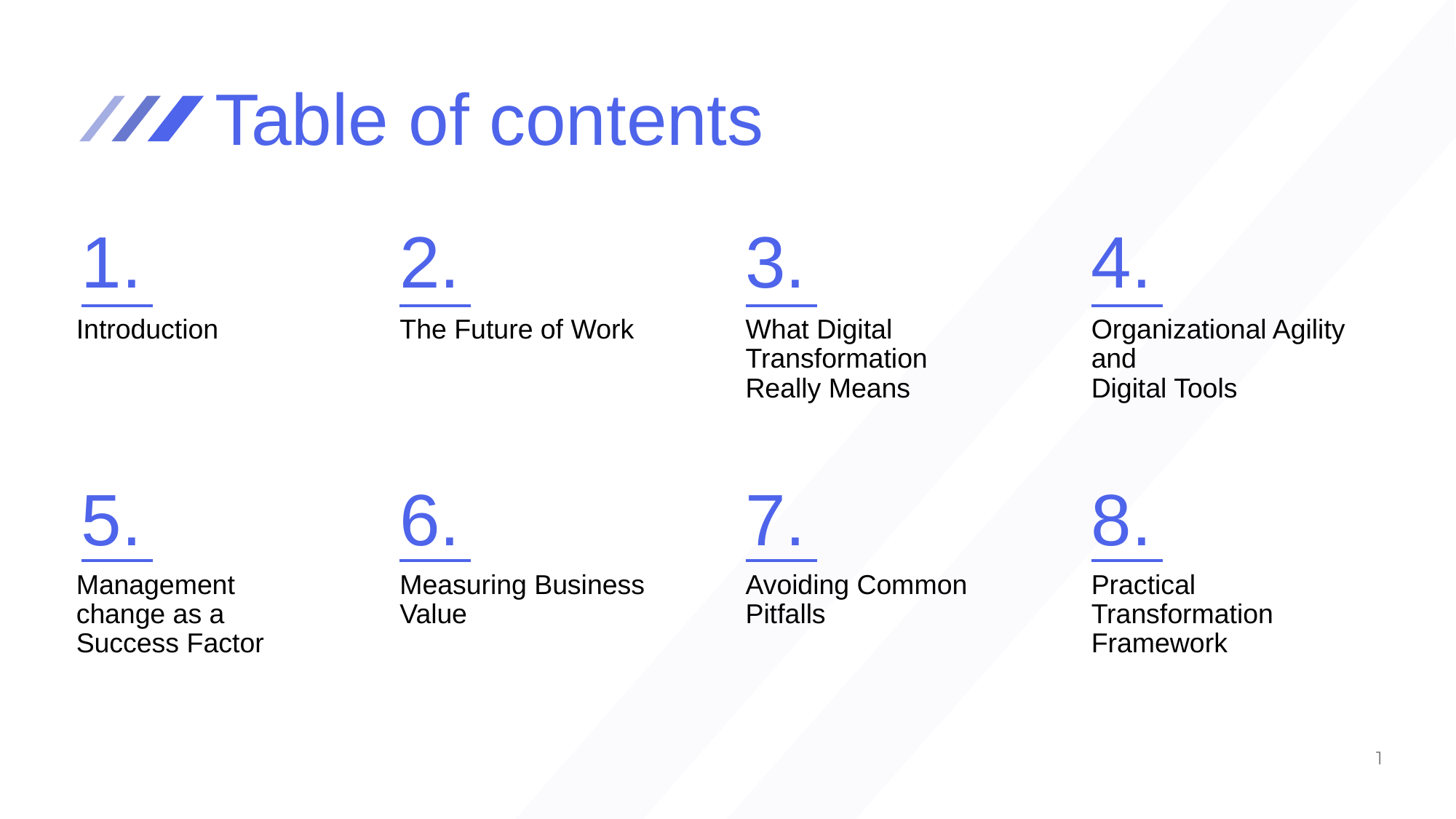

Table of contents
1.
2.
3.
4.
Introduction
The Future of Work
What Digital Transformation Really Means
Organizational Agility and
Digital Tools
5.
6.
7.
8.
Management change as a Success Factor
Measuring Business Value
Avoiding Common Pitfalls
Practical Transformation Framework
1